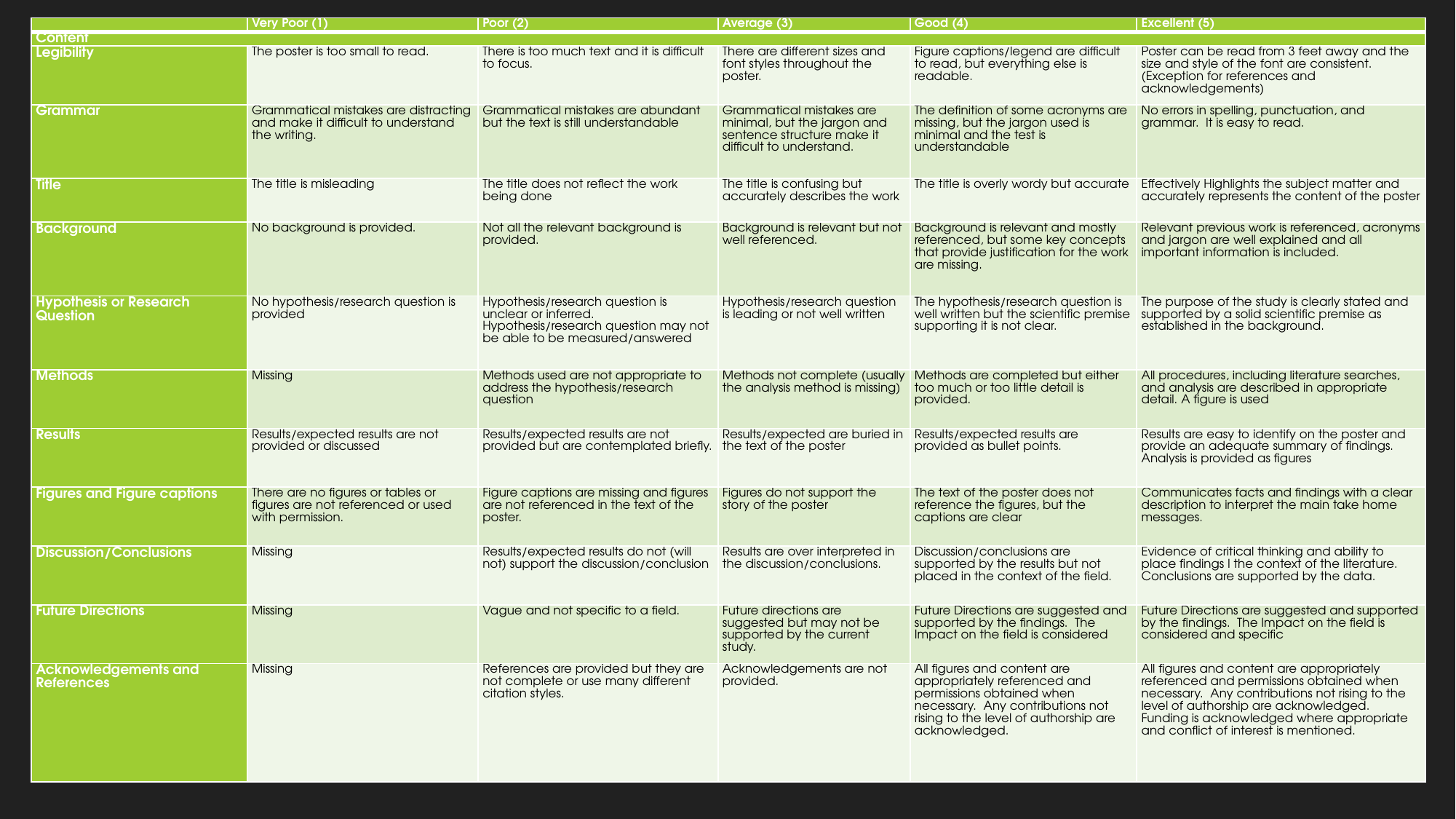

|  | Very Poor (1) | Poor (2) | Average (3) | Good (4) | Excellent (5) |
| --- | --- | --- | --- | --- | --- |
| Content |  |  |  |  |  |
| Legibility | The poster is too small to read. | There is too much text and it is difficult to focus. | There are different sizes and font styles throughout the poster. | Figure captions/legend are difficult to read, but everything else is readable. | Poster can be read from 3 feet away and the size and style of the font are consistent. (Exception for references and acknowledgements) |
| Grammar | Grammatical mistakes are distracting and make it difficult to understand the writing. | Grammatical mistakes are abundant but the text is still understandable | Grammatical mistakes are minimal, but the jargon and sentence structure make it difficult to understand. | The definition of some acronyms are missing, but the jargon used is minimal and the test is understandable | No errors in spelling, punctuation, and grammar. It is easy to read. |
| Title | The title is misleading | The title does not reflect the work being done | The title is confusing but accurately describes the work | The title is overly wordy but accurate | Effectively Highlights the subject matter and accurately represents the content of the poster |
| Background | No background is provided. | Not all the relevant background is provided. | Background is relevant but not well referenced. | Background is relevant and mostly referenced, but some key concepts that provide justification for the work are missing. | Relevant previous work is referenced, acronyms and jargon are well explained and all important information is included. |
| Hypothesis or Research Question | No hypothesis/research question is provided | Hypothesis/research question is unclear or inferred. Hypothesis/research question may not be able to be measured/answered | Hypothesis/research question is leading or not well written | The hypothesis/research question is well written but the scientific premise supporting it is not clear. | The purpose of the study is clearly stated and supported by a solid scientific premise as established in the background. |
| Methods | Missing | Methods used are not appropriate to address the hypothesis/research question | Methods not complete (usually the analysis method is missing) | Methods are completed but either too much or too little detail is provided. | All procedures, including literature searches, and analysis are described in appropriate detail. A figure is used |
| Results | Results/expected results are not provided or discussed | Results/expected results are not provided but are contemplated briefly. | Results/expected are buried in the text of the poster | Results/expected results are provided as bullet points. | Results are easy to identify on the poster and provide an adequate summary of findings. Analysis is provided as figures |
| Figures and Figure captions | There are no figures or tables or figures are not referenced or used with permission. | Figure captions are missing and figures are not referenced in the text of the poster. | Figures do not support the story of the poster | The text of the poster does not reference the figures, but the captions are clear | Communicates facts and findings with a clear description to interpret the main take home messages. |
| Discussion/Conclusions | Missing | Results/expected results do not (will not) support the discussion/conclusion | Results are over interpreted in the discussion/conclusions. | Discussion/conclusions are supported by the results but not placed in the context of the field. | Evidence of critical thinking and ability to place findings I the context of the literature. Conclusions are supported by the data. |
| Future Directions | Missing | Vague and not specific to a field. | Future directions are suggested but may not be supported by the current study. | Future Directions are suggested and supported by the findings. The Impact on the field is considered | Future Directions are suggested and supported by the findings. The Impact on the field is considered and specific |
| Acknowledgements and References | Missing | References are provided but they are not complete or use many different citation styles. | Acknowledgements are not provided. | All figures and content are appropriately referenced and permissions obtained when necessary. Any contributions not rising to the level of authorship are acknowledged. | All figures and content are appropriately referenced and permissions obtained when necessary. Any contributions not rising to the level of authorship are acknowledged. Funding is acknowledged where appropriate and conflict of interest is mentioned. |